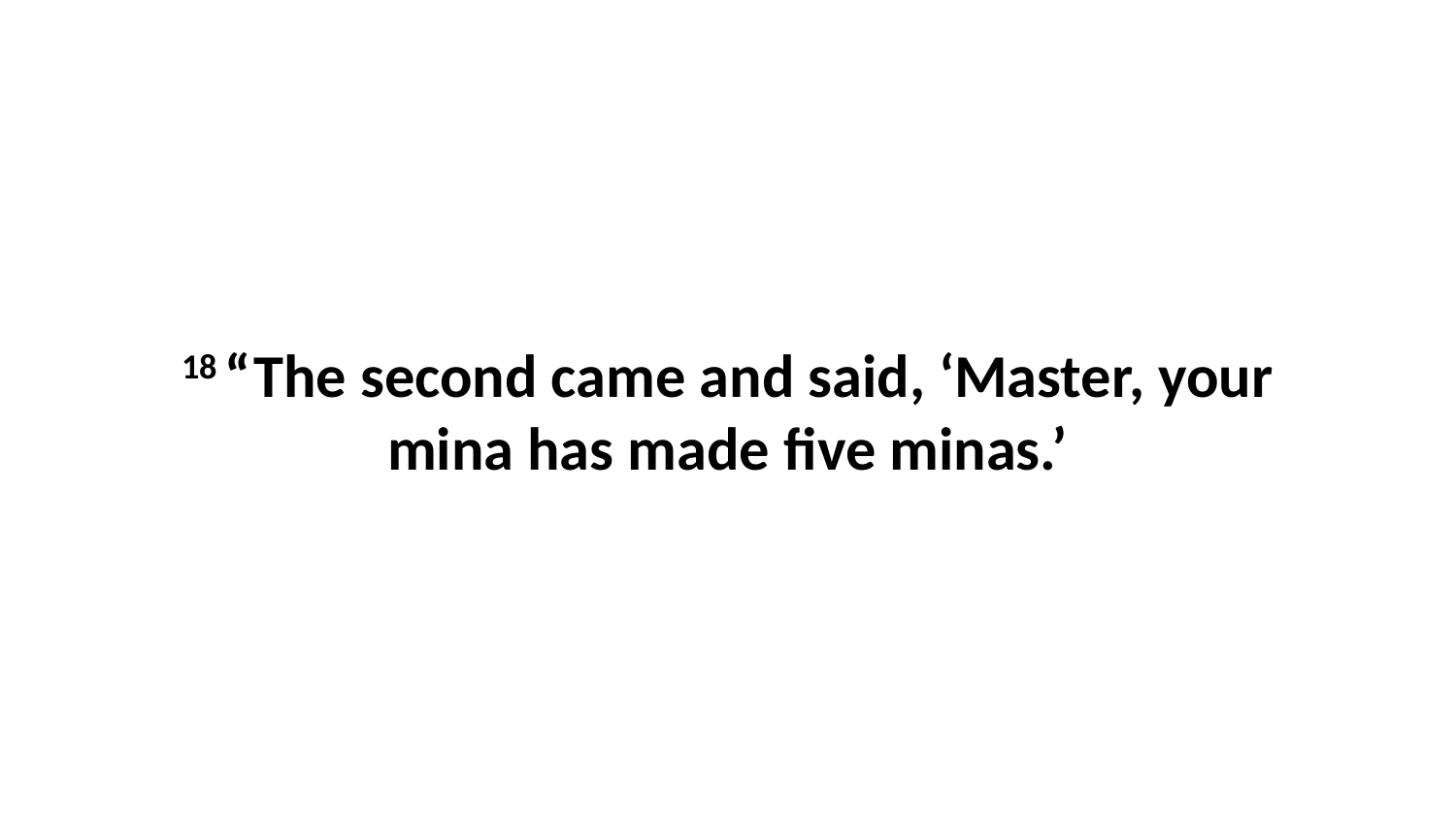

18 “The second came and said, ‘Master, your mina has made five minas.’